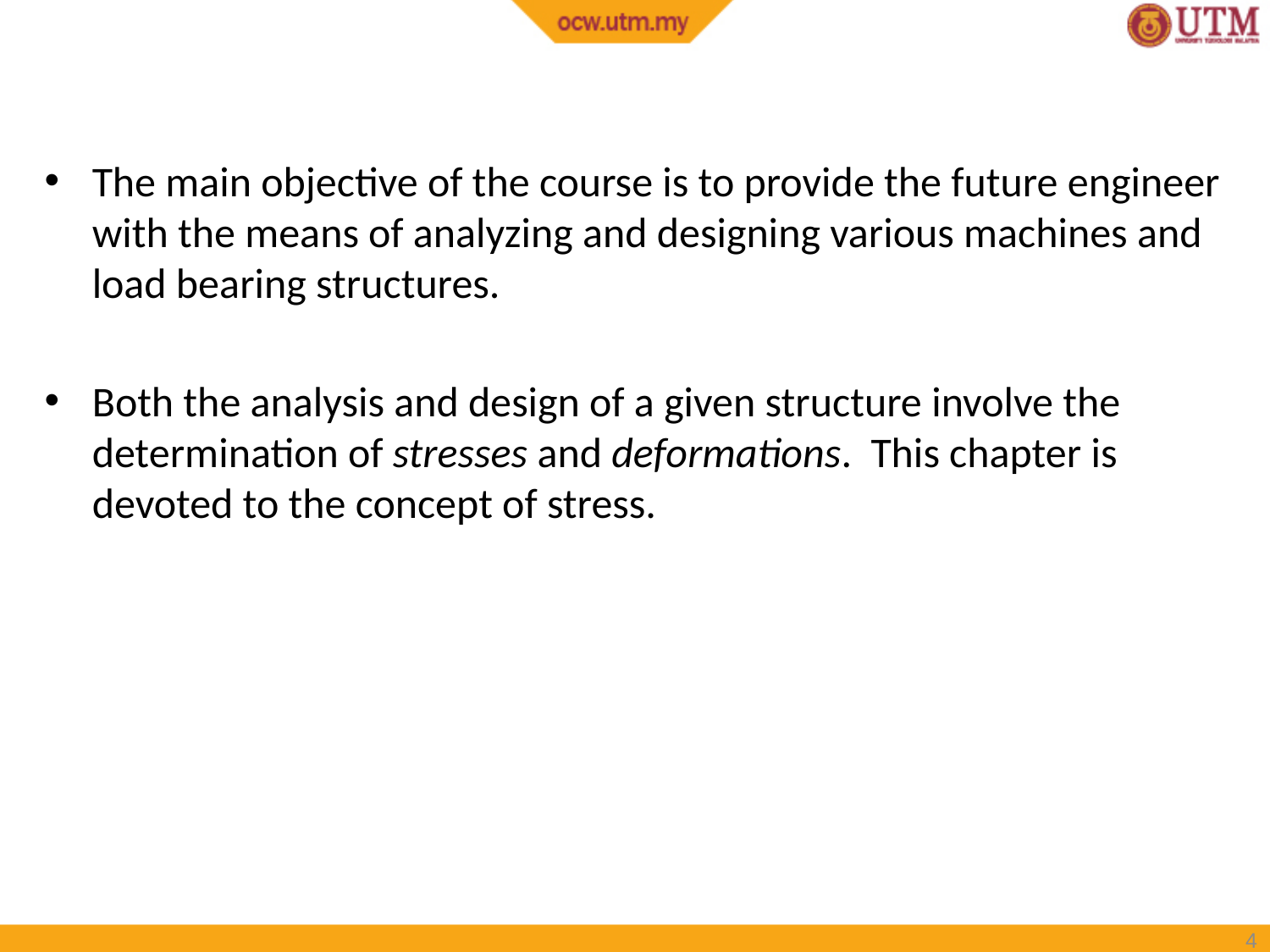

#
The main objective of the course is to provide the future engineer with the means of analyzing and designing various machines and load bearing structures.

Both the analysis and design of a given structure involve the determination of stresses and deformations.  This chapter is devoted to the concept of stress.

4